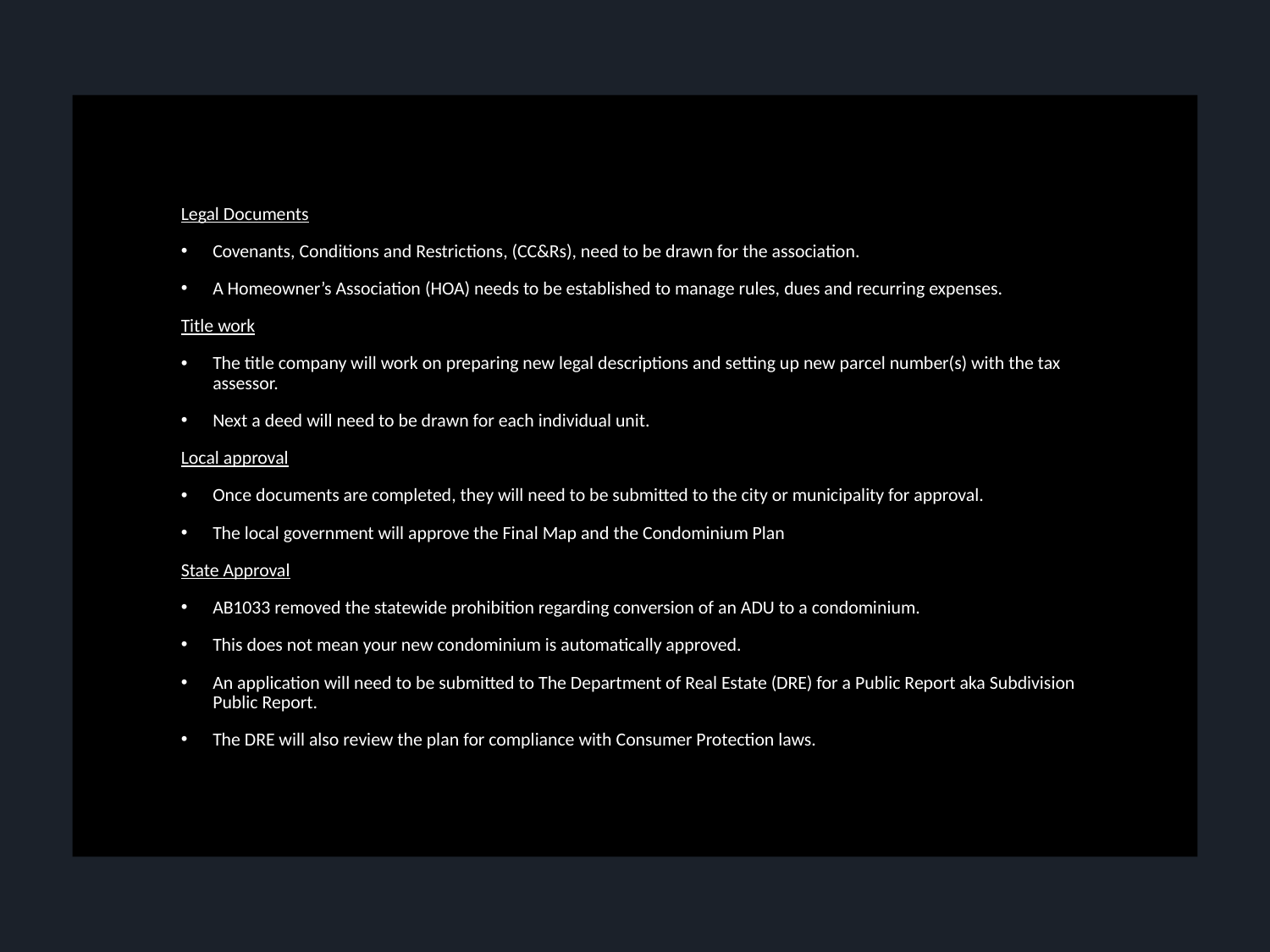

Legal Documents
Covenants, Conditions and Restrictions, (CC&Rs), need to be drawn for the association.
A Homeowner’s Association (HOA) needs to be established to manage rules, dues and recurring expenses.
Title work
The title company will work on preparing new legal descriptions and setting up new parcel number(s) with the tax assessor.
Next a deed will need to be drawn for each individual unit.
Local approval
Once documents are completed, they will need to be submitted to the city or municipality for approval.
The local government will approve the Final Map and the Condominium Plan
State Approval
AB1033 removed the statewide prohibition regarding conversion of an ADU to a condominium.
This does not mean your new condominium is automatically approved.
An application will need to be submitted to The Department of Real Estate (DRE) for a Public Report aka Subdivision Public Report.
The DRE will also review the plan for compliance with Consumer Protection laws.